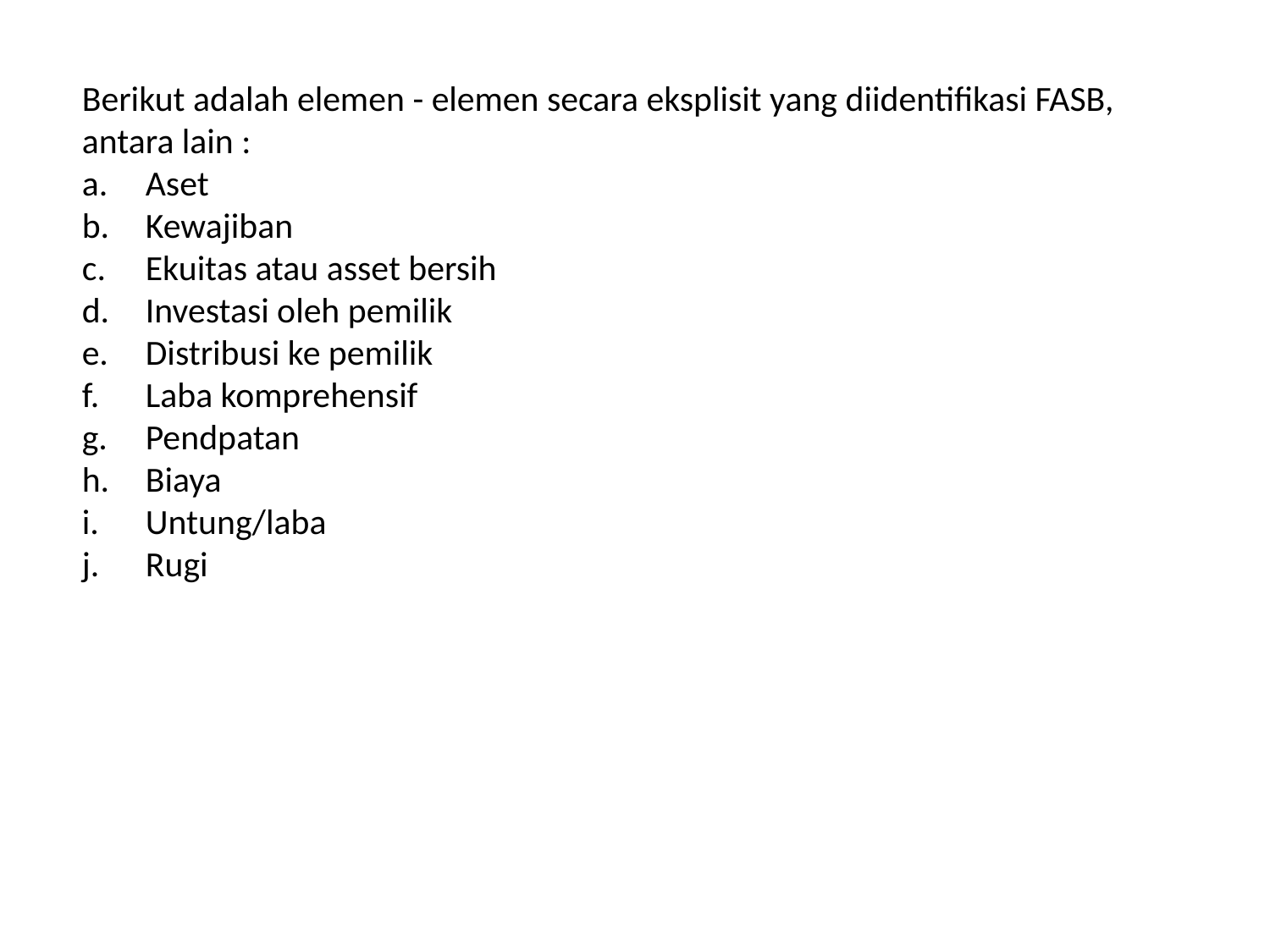

Berikut adalah elemen - elemen secara eksplisit yang diidentifikasi FASB, antara lain :
Aset
Kewajiban
Ekuitas atau asset bersih
Investasi oleh pemilik
Distribusi ke pemilik
Laba komprehensif
Pendpatan
Biaya
Untung/laba
Rugi